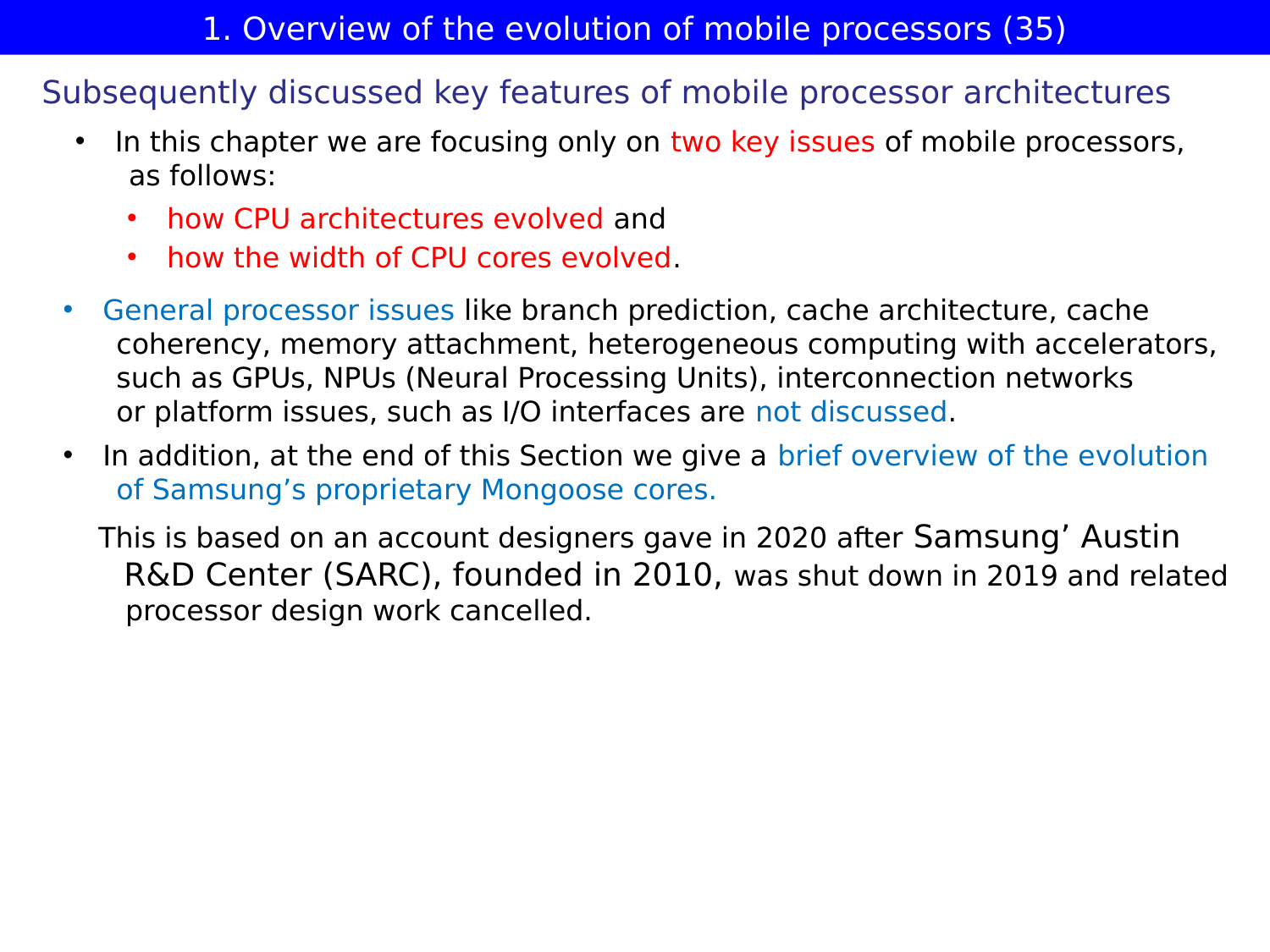

# 1. Overview of the evolution of mobile processors (35)
Subsequently discussed key features of mobile processor architectures
In this chapter we are focusing only on two key issues of mobile processors,
      as follows:
how CPU architectures evolved and
how the width of CPU cores evolved.
General processor issues like branch prediction, cache architecture, cache
      coherency, memory attachment, heterogeneous computing with accelerators,
      such as GPUs, NPUs (Neural Processing Units), interconnection networks
      or platform issues, such as I/O interfaces are not discussed.
In addition, at the end of this Section we give a brief overview of the evolution
      of Samsung’s proprietary Mongoose cores.
    This is based on an account designers gave in 2020 after Samsung’ Austin
      R&D Center (SARC), founded in 2010, was shut down in 2019 and related
       processor design work cancelled.